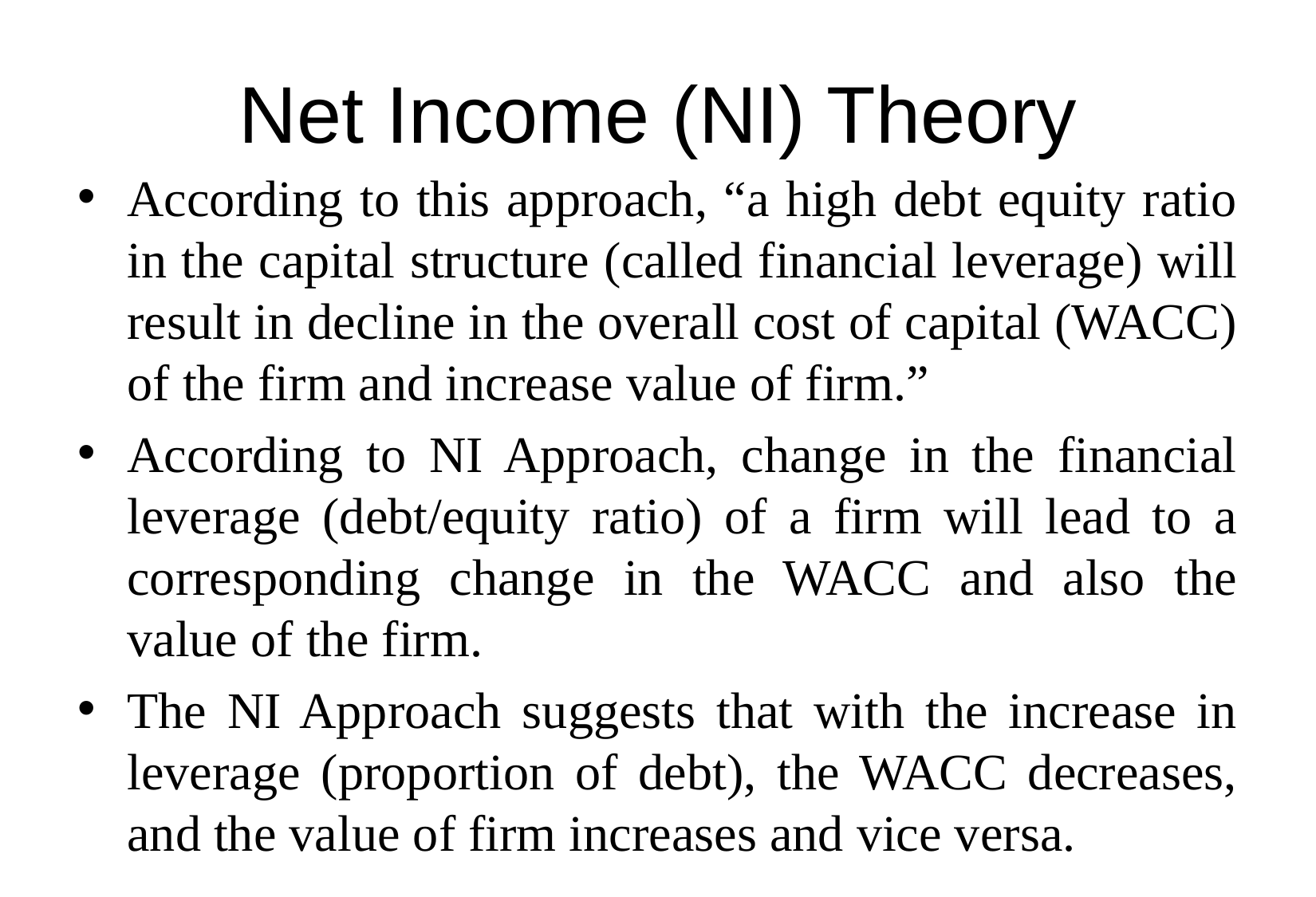

# Net Income (NI) Theory
According to this approach, “a high debt equity ratio in the capital structure (called financial leverage) will result in decline in the overall cost of capital (WACC) of the firm and increase value of firm.”
According to NI Approach, change in the financial leverage (debt/equity ratio) of a firm will lead to a corresponding change in the WACC and also the value of the firm.
The NI Approach suggests that with the increase in leverage (proportion of debt), the WACC decreases, and the value of firm increases and vice versa.